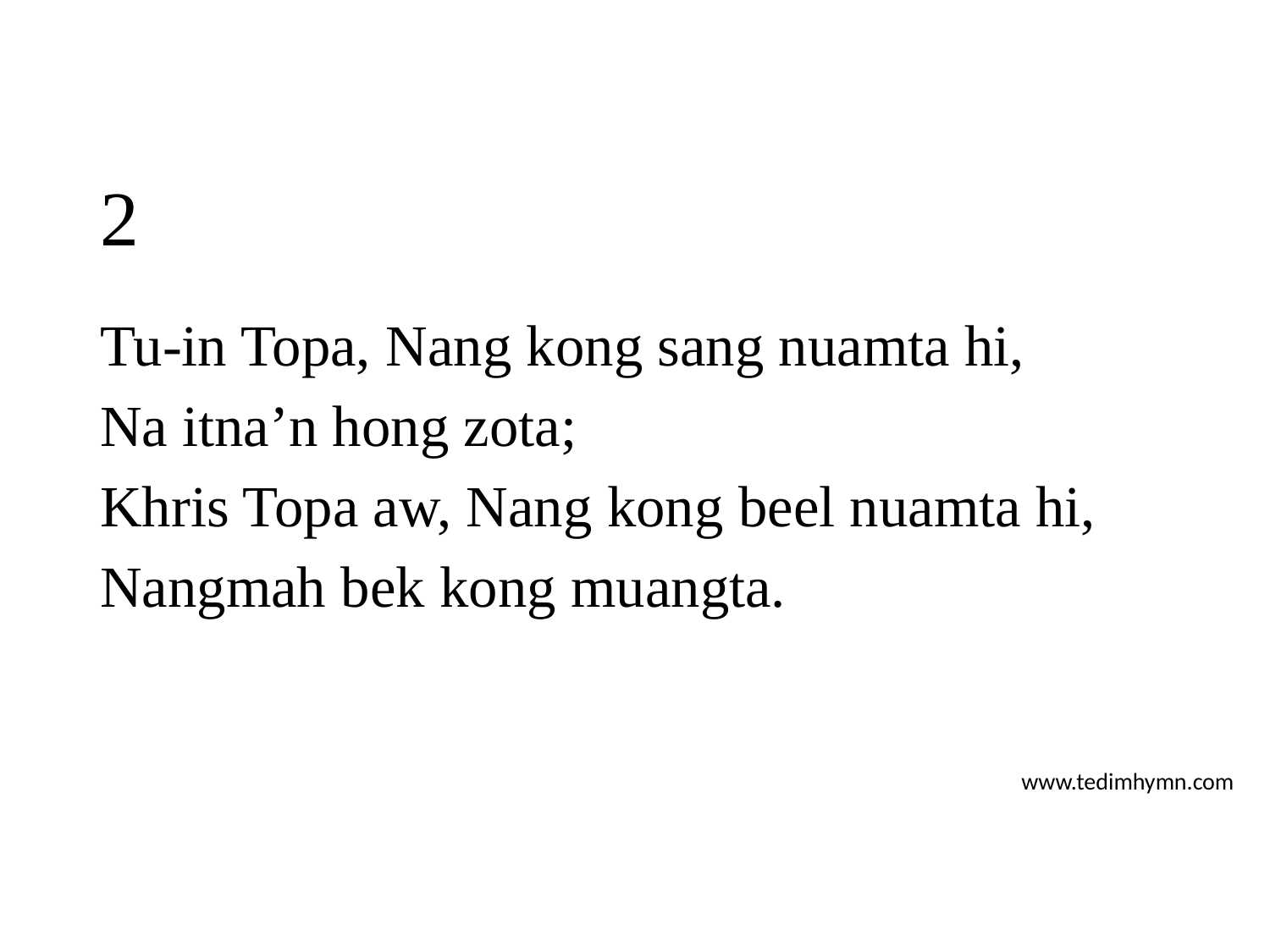

# 2
Tu-in Topa, Nang kong sang nuamta hi,
Na itna’n hong zota;
Khris Topa aw, Nang kong beel nuamta hi,
Nangmah bek kong muangta.
www.tedimhymn.com